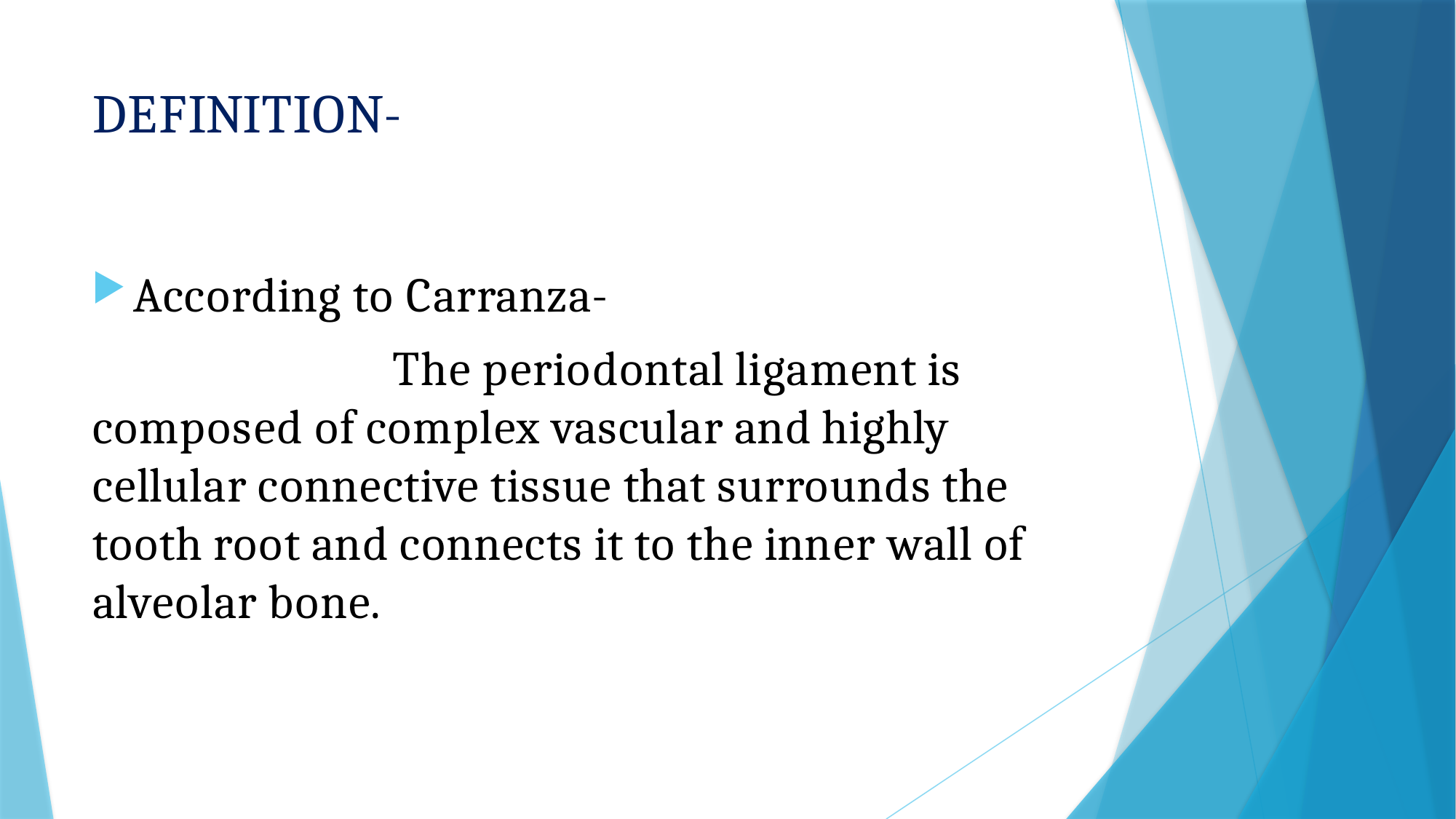

# DEFINITION-
According to Carranza-
                            The periodontal ligament is composed of complex vascular and highly cellular connective tissue that surrounds the tooth root and connects it to the inner wall of alveolar bone.